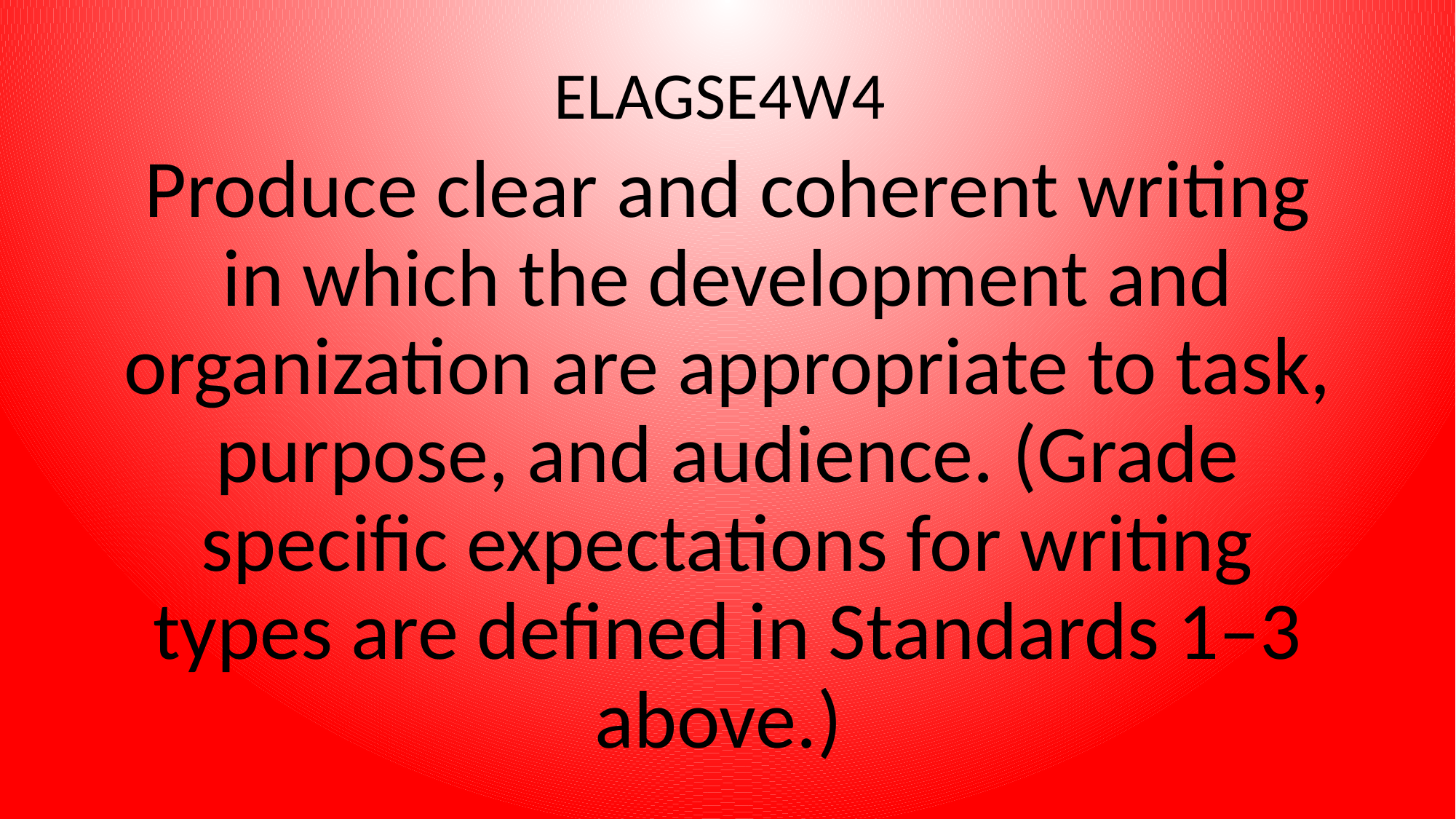

# ELAGSE4W4
Produce clear and coherent writing in which the development and organization are appropriate to task, purpose, and audience. (Grade specific expectations for writing types are defined in Standards 1–3 above.)